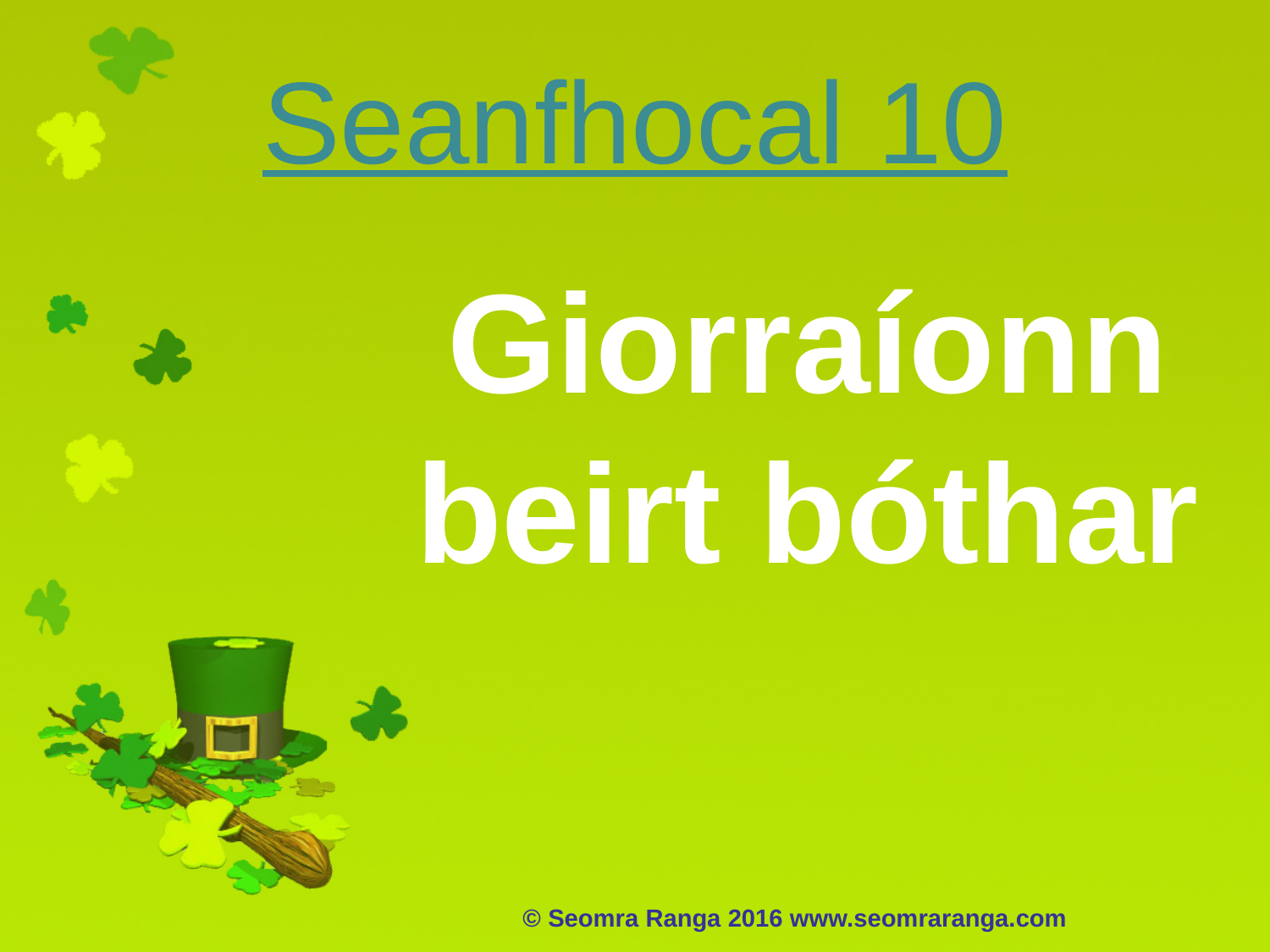

# Seanfhocal 10
Giorraíonn beirt bóthar
© Seomra Ranga 2016 www.seomraranga.com